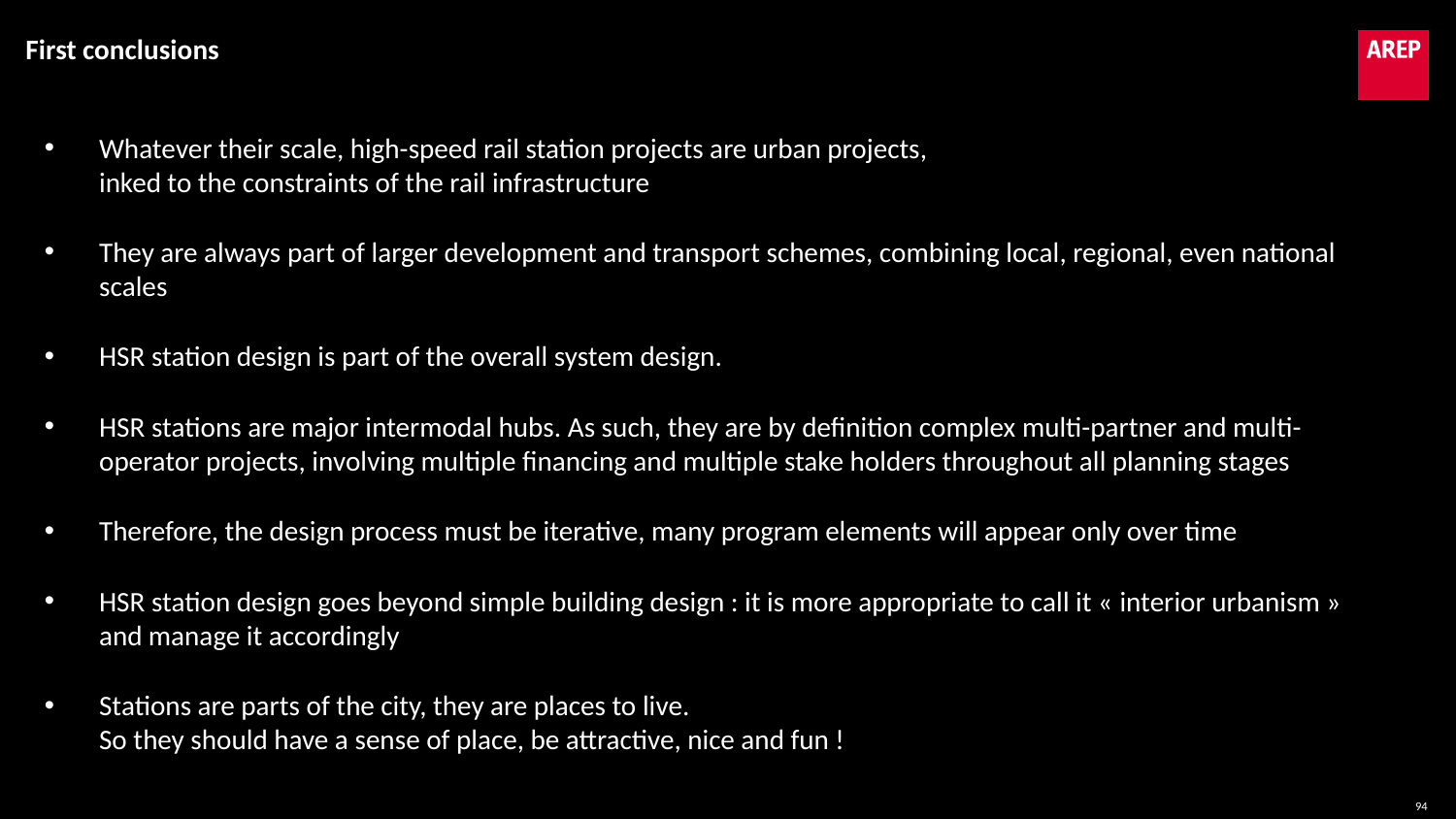

First conclusions
Whatever their scale, high-speed rail station projects are urban projects,
inked to the constraints of the rail infrastructure
They are always part of larger development and transport schemes, combining local, regional, even national scales
HSR station design is part of the overall system design.
HSR stations are major intermodal hubs. As such, they are by definition complex multi-partner and multi-operator projects, involving multiple financing and multiple stake holders throughout all planning stages
Therefore, the design process must be iterative, many program elements will appear only over time
HSR station design goes beyond simple building design : it is more appropriate to call it « interior urbanism » and manage it accordingly
Stations are parts of the city, they are places to live.
So they should have a sense of place, be attractive, nice and fun !

94